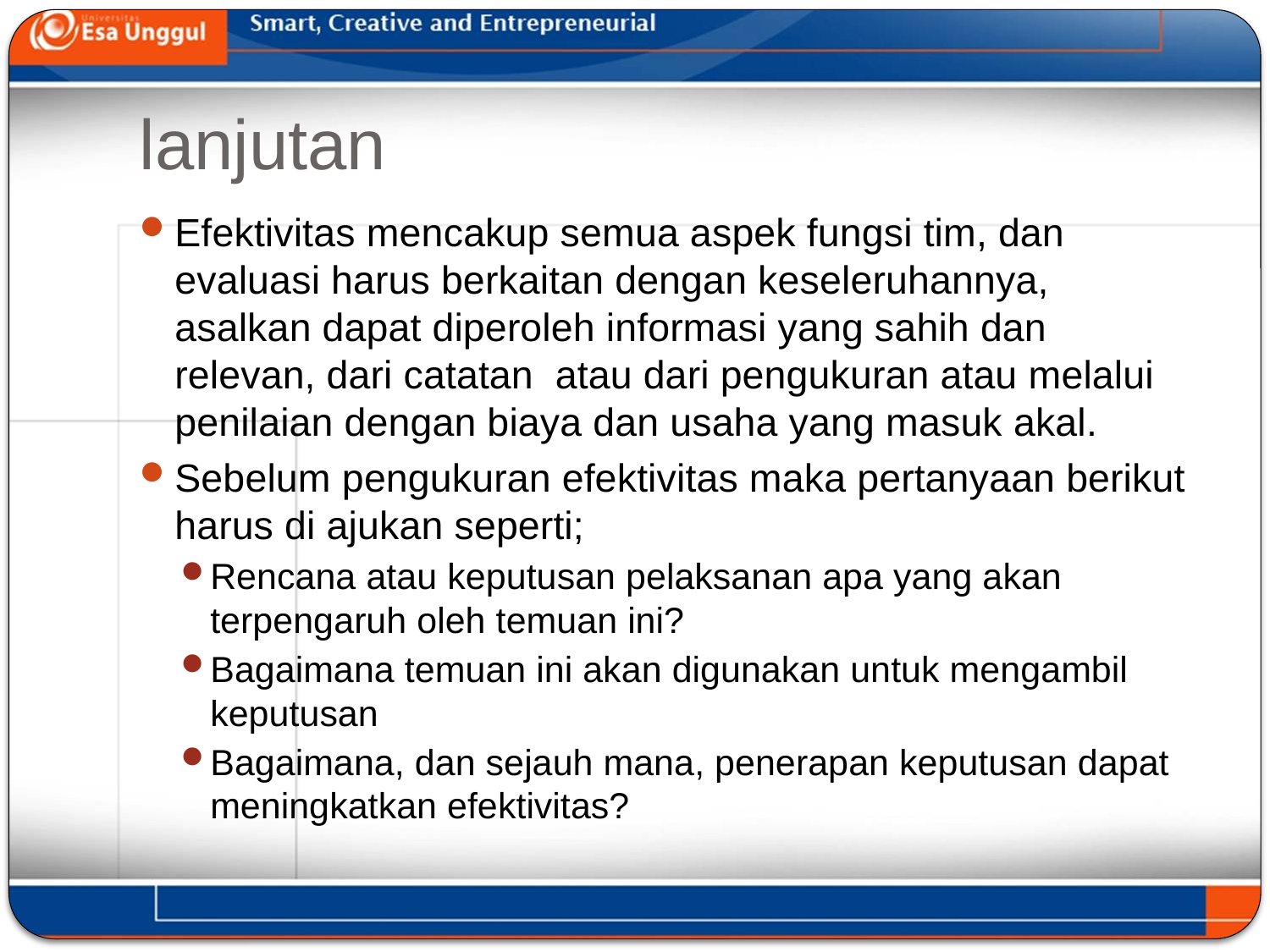

# lanjutan
Efektivitas mencakup semua aspek fungsi tim, dan evaluasi harus berkaitan dengan keseleruhannya, asalkan dapat diperoleh informasi yang sahih dan relevan, dari catatan  atau dari pengukuran atau melalui penilaian dengan biaya dan usaha yang masuk akal.
Sebelum pengukuran efektivitas maka pertanyaan berikut harus di ajukan seperti;
Rencana atau keputusan pelaksanan apa yang akan terpengaruh oleh temuan ini?
Bagaimana temuan ini akan digunakan untuk mengambil keputusan
Bagaimana, dan sejauh mana, penerapan keputusan dapat meningkatkan efektivitas?